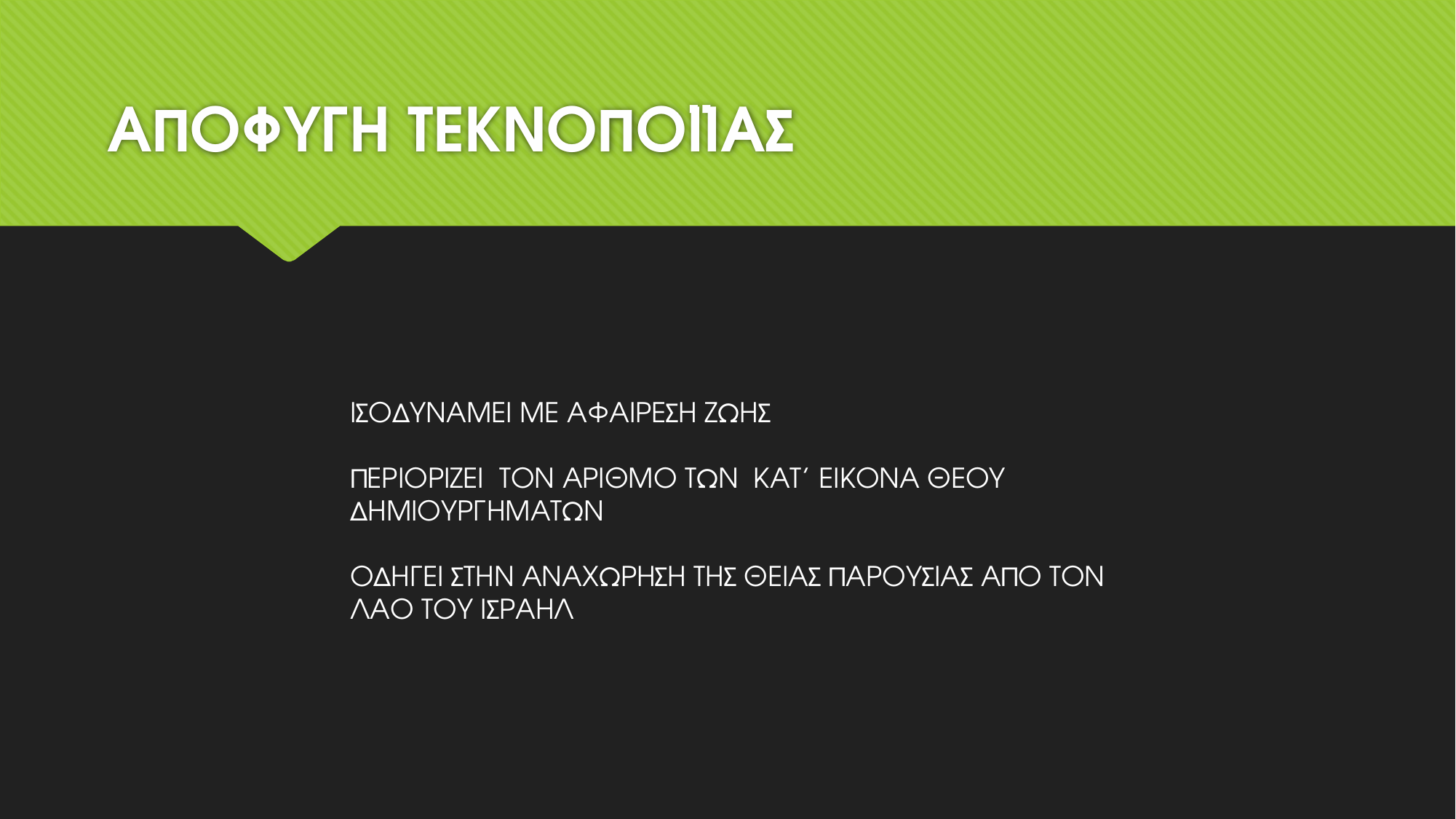

# ΑΠΟΦΥΓΗ ΤΕΚΝΟΠΟΙΪΑΣ
ΙΣΟΔΥΝΑΜΕΙ ΜΕ ΑΦΑΙΡΕΣΗ ΖΩΗΣ

ΠΕΡΙΟΡΙΖΕΙ  ΤΟΝ ΑΡΙΘΜΟ ΤΩΝ  ΚΑΤ’ ΕΙΚΟΝΑ ΘΕΟΥ ΔΗΜΙΟΥΡΓΗΜΑΤΩΝ

ΟΔΗΓΕΙ ΣΤΗΝ ΑΝΑΧΩΡΗΣΗ ΤΗΣ ΘΕΙΑΣ ΠΑΡΟΥΣΙΑΣ ΑΠΟ ΤΟΝ  ΛΑΟ ΤΟΥ ΙΣΡΑΗΛ